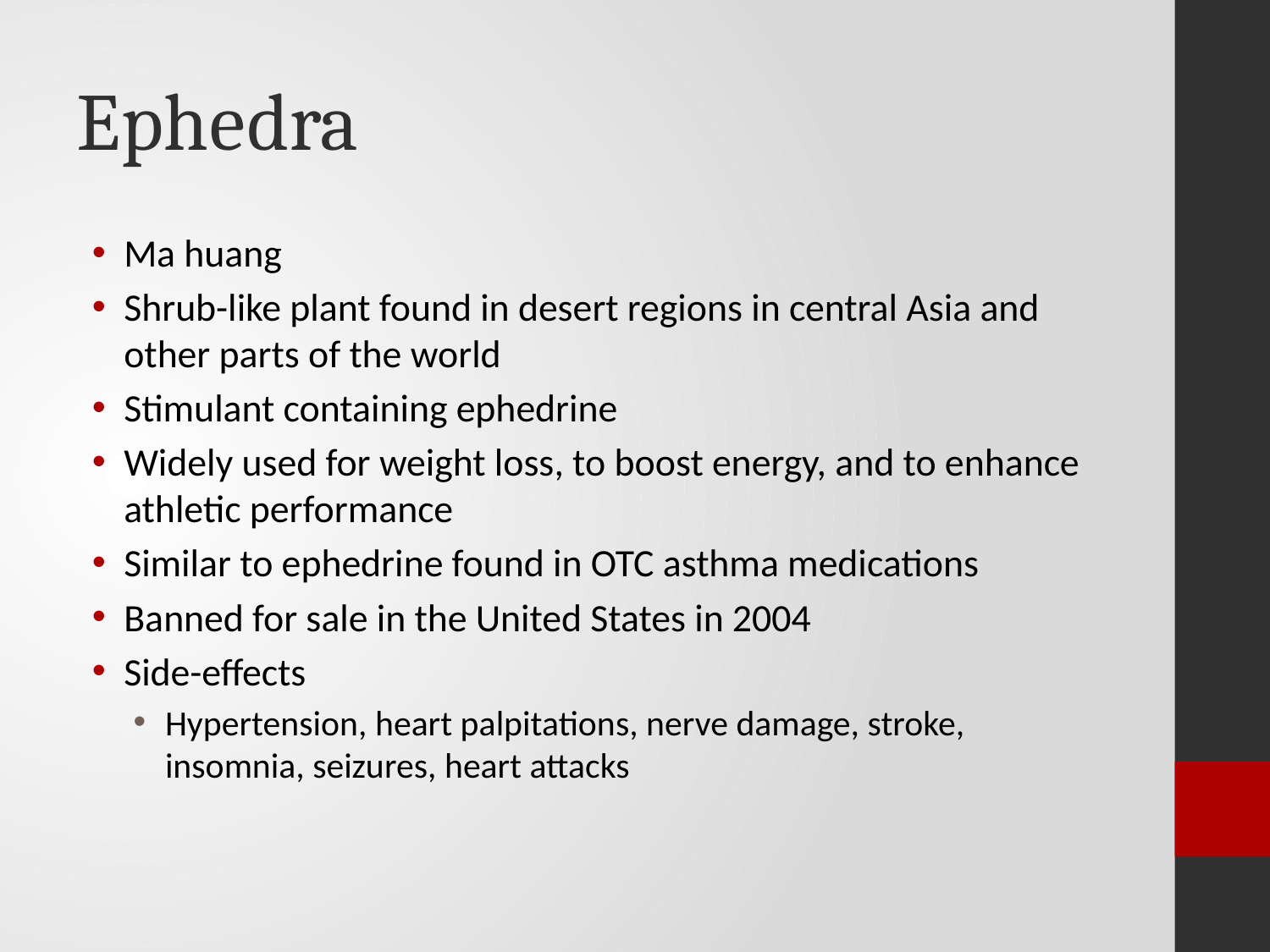

# Ephedra
Ma huang
Shrub-like plant found in desert regions in central Asia and other parts of the world
Stimulant containing ephedrine
Widely used for weight loss, to boost energy, and to enhance athletic performance
Similar to ephedrine found in OTC asthma medications
Banned for sale in the United States in 2004
Side-effects
Hypertension, heart palpitations, nerve damage, stroke, insomnia, seizures, heart attacks